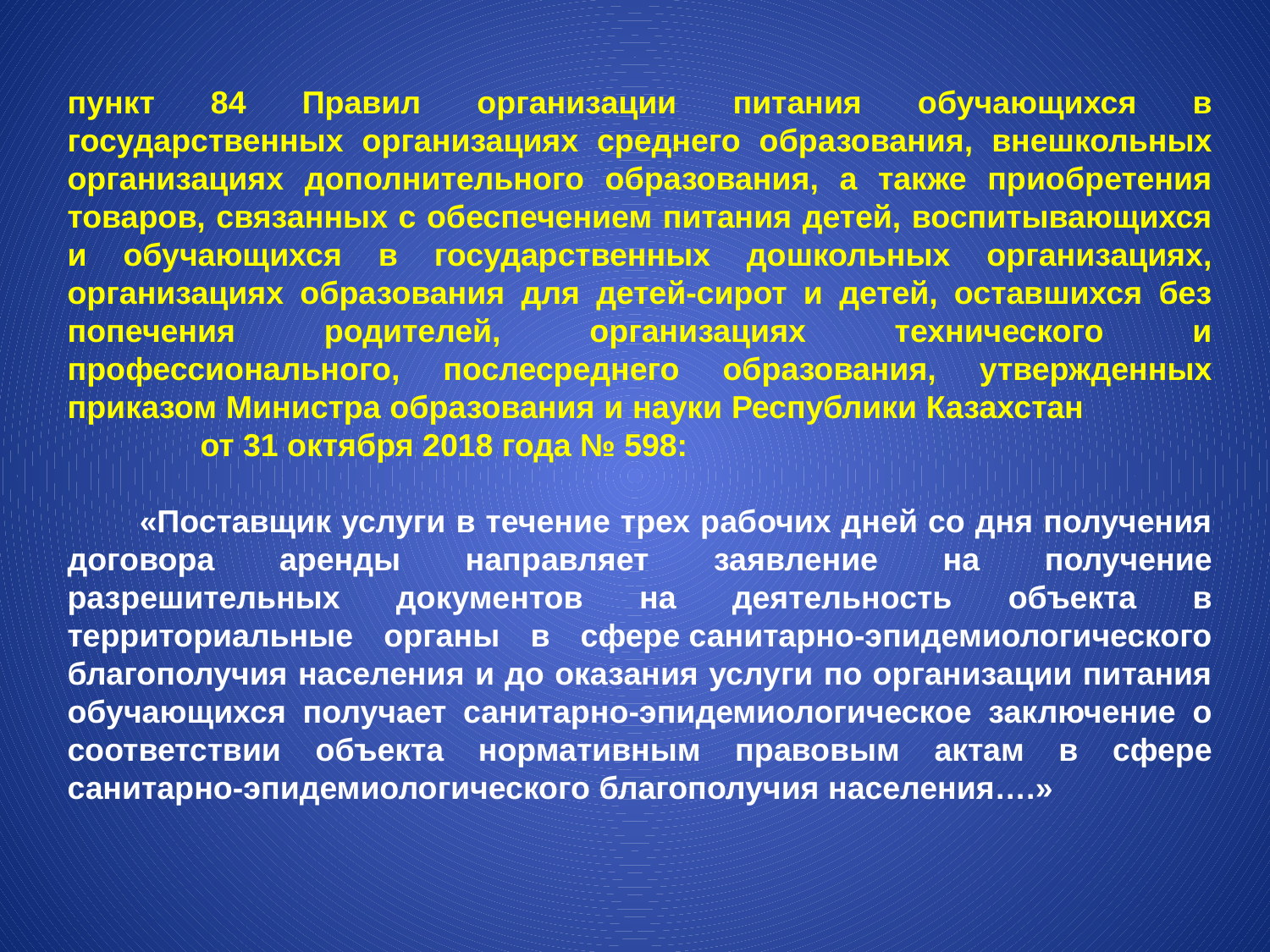

пункт 84 Правил организации питания обучающихся в государственных организациях среднего образования, внешкольных организациях дополнительного образования, а также приобретения товаров, связанных с обеспечением питания детей, воспитывающихся и обучающихся в государственных дошкольных организациях, организациях образования для детей-сирот и детей, оставшихся без попечения родителей, организациях технического и профессионального, послесреднего образования, утвержденных приказом Министра образования и науки Республики Казахстан                              от 31 октября 2018 года № 598:

       «Поставщик услуги в течение трех рабочих дней со дня получения договора аренды направляет заявление на получение разрешительных документов на деятельность объекта в территориальные органы в сфере санитарно-эпидемиологического благополучия населения и до оказания услуги по организации питания обучающихся получает санитарно-эпидемиологическое заключение о соответствии объекта нормативным правовым актам в сфере санитарно-эпидемиологического благополучия населения….»